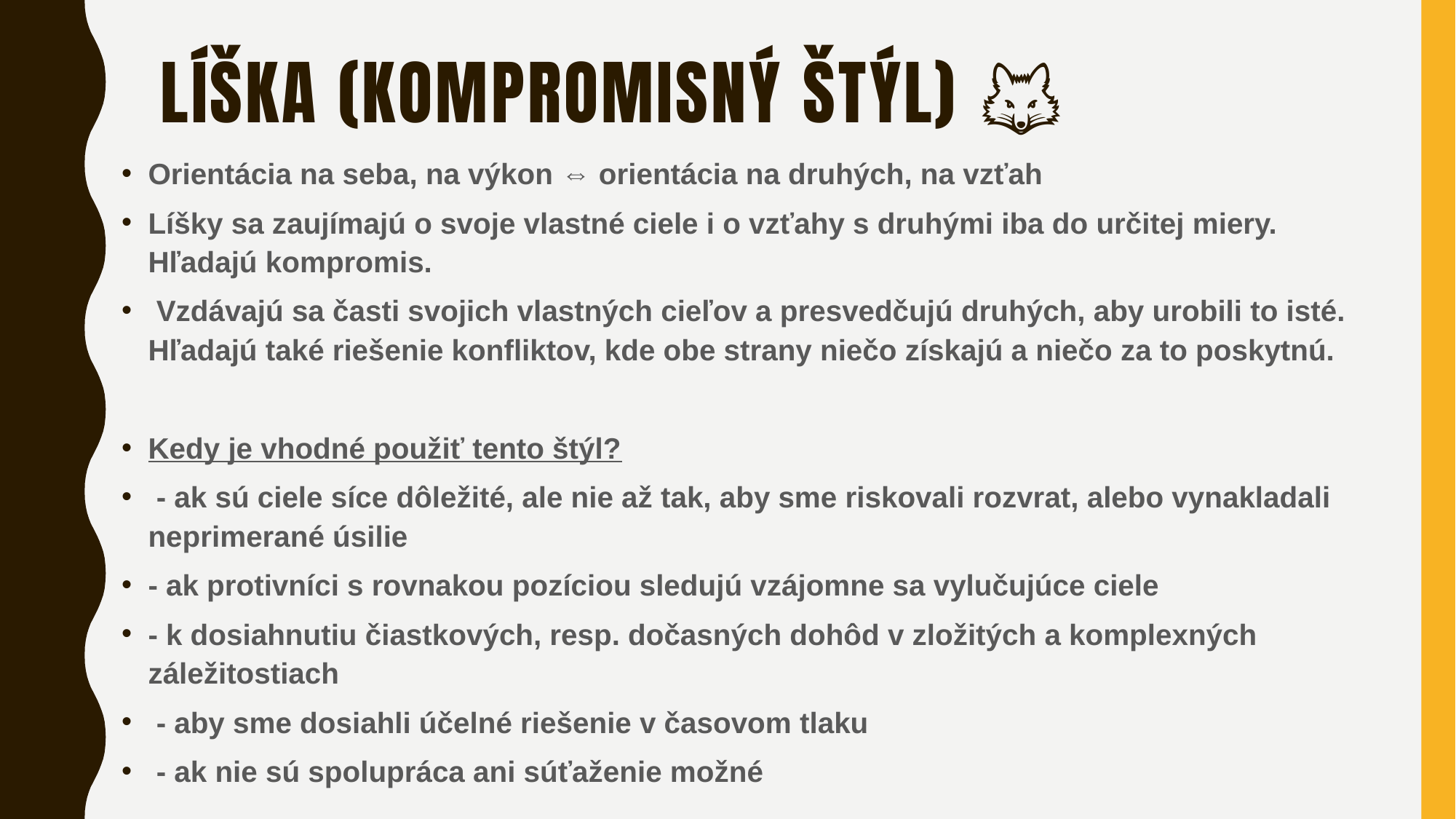

# Líška (kompromisný štýl) 🦊
Orientácia na seba, na výkon ⇔ orientácia na druhých, na vzťah
Líšky sa zaujímajú o svoje vlastné ciele i o vzťahy s druhými iba do určitej miery. Hľadajú kompromis.
 Vzdávajú sa časti svojich vlastných cieľov a presvedčujú druhých, aby urobili to isté. Hľadajú také riešenie konfliktov, kde obe strany niečo získajú a niečo za to poskytnú.

Kedy je vhodné použiť tento štýl?
 - ak sú ciele síce dôležité, ale nie až tak, aby sme riskovali rozvrat, alebo vynakladali neprimerané úsilie
- ak protivníci s rovnakou pozíciou sledujú vzájomne sa vylučujúce ciele
- k dosiahnutiu čiastkových, resp. dočasných dohôd v zložitých a komplexných záležitostiach
 - aby sme dosiahli účelné riešenie v časovom tlaku
 - ak nie sú spolupráca ani súťaženie možné